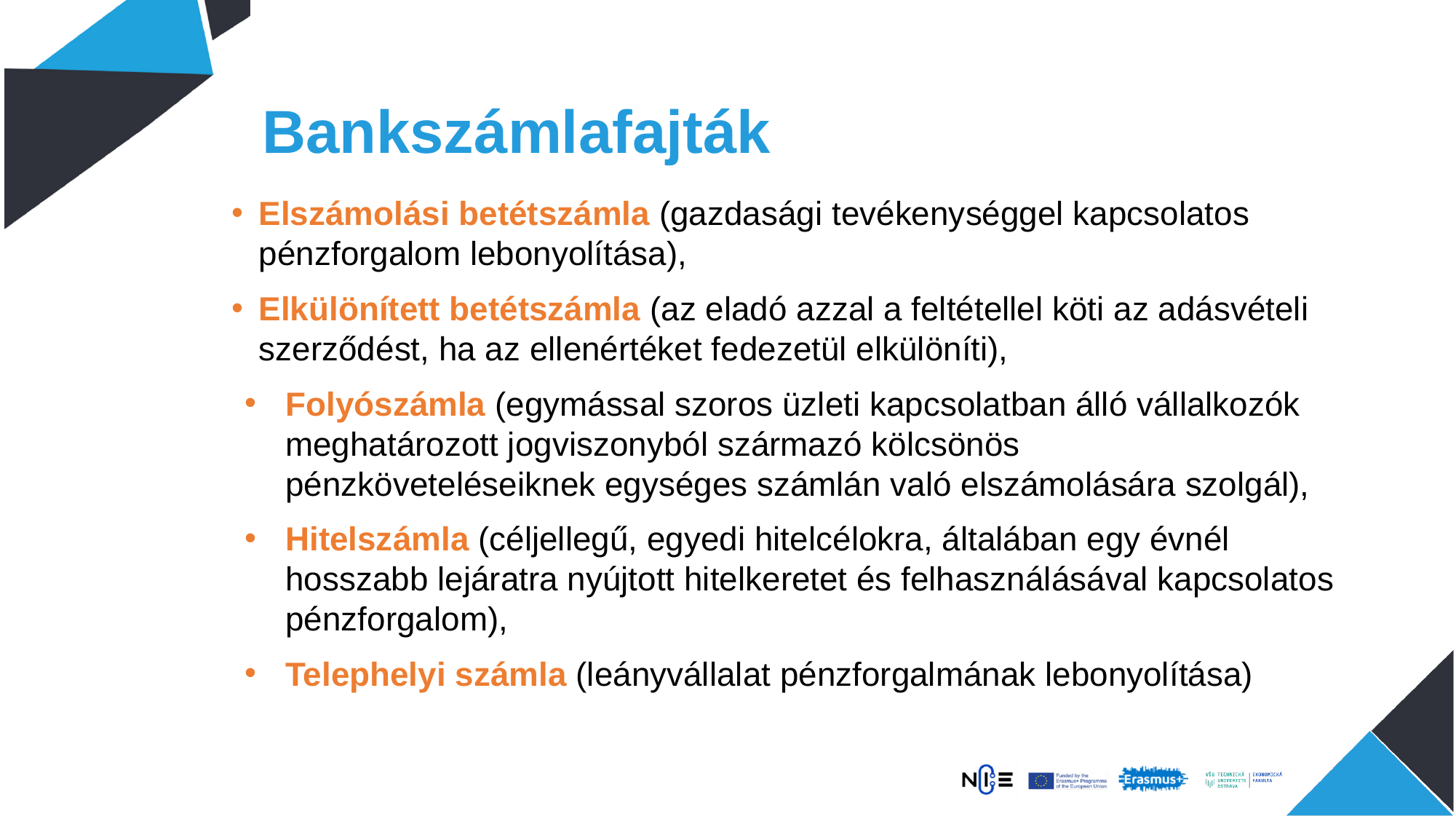

# Bankszámlafajták

Elszámolási betétszámla (gazdasági tevékenységgel kapcsolatos pénzforgalom lebonyolítása),
Elkülönített betétszámla (az eladó azzal a feltétellel köti az adásvételi szerződést, ha az ellenértéket fedezetül elkülöníti),
Folyószámla (egymással szoros üzleti kapcsolatban álló vállalkozók meghatározott jogviszonyból származó kölcsönös pénzköveteléseiknek egységes számlán való elszámolására szolgál),
Hitelszámla (céljellegű, egyedi hitelcélokra, általában egy évnél hosszabb lejáratra nyújtott hitelkeretet és felhasználásával kapcsolatos pénzforgalom),
Telephelyi számla (leányvállalat pénzforgalmának lebonyolítása)